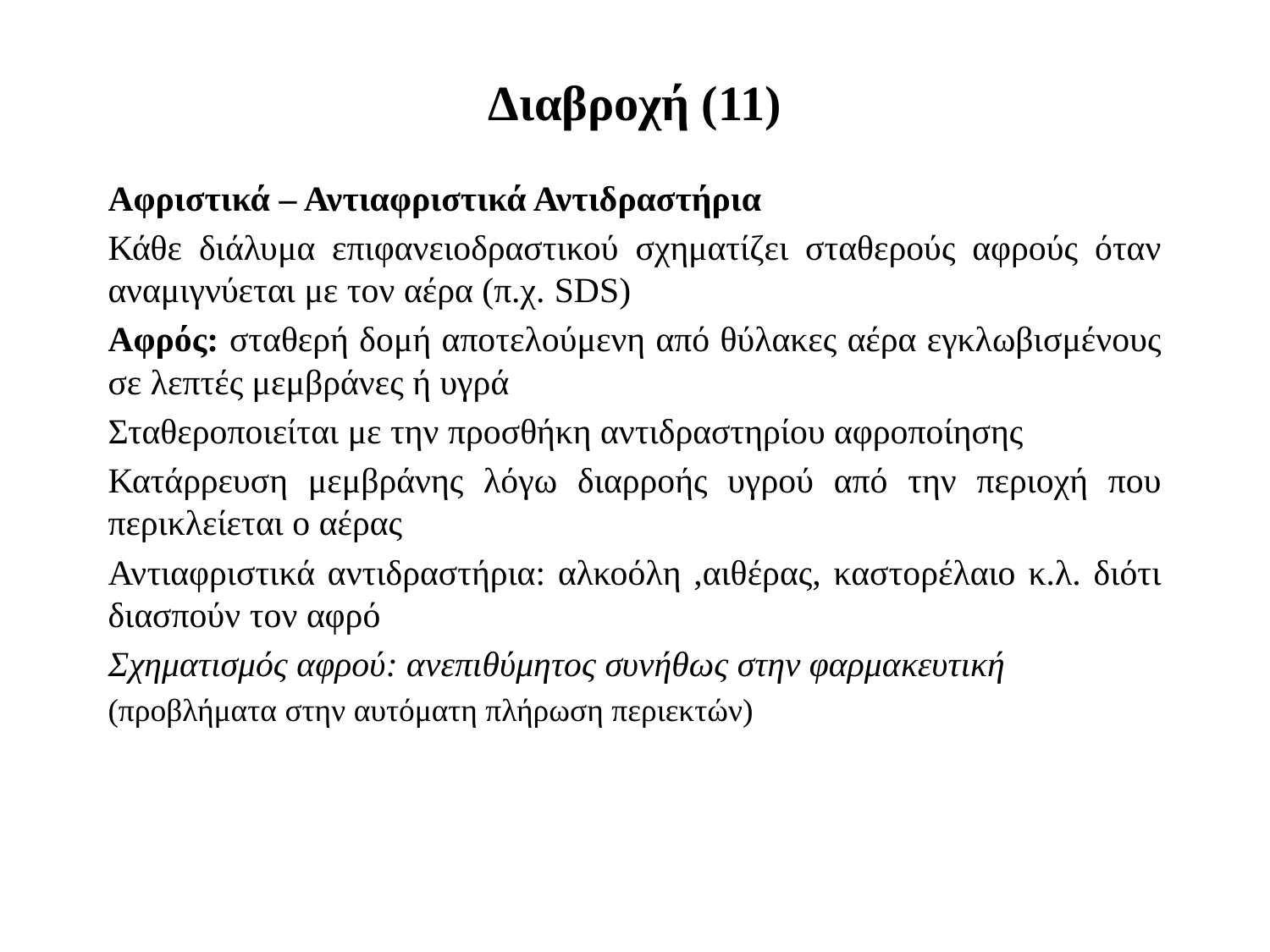

# Διαβροχή (11)
Αφριστικά – Αντιαφριστικά Αντιδραστήρια
Κάθε διάλυμα επιφανειοδραστικού σχηματίζει σταθερούς αφρούς όταν αναμιγνύεται με τον αέρα (π.χ. SDS)
Αφρός: σταθερή δομή αποτελούμενη από θύλακες αέρα εγκλωβισμένους σε λεπτές μεμβράνες ή υγρά
Σταθεροποιείται με την προσθήκη αντιδραστηρίου αφροποίησης
Κατάρρευση μεμβράνης λόγω διαρροής υγρού από την περιοχή που περικλείεται ο αέρας
Αντιαφριστικά αντιδραστήρια: αλκοόλη ,αιθέρας, καστορέλαιο κ.λ. διότι διασπούν τον αφρό
Σχηματισμός αφρού: ανεπιθύμητος συνήθως στην φαρμακευτική
(προβλήματα στην αυτόματη πλήρωση περιεκτών)